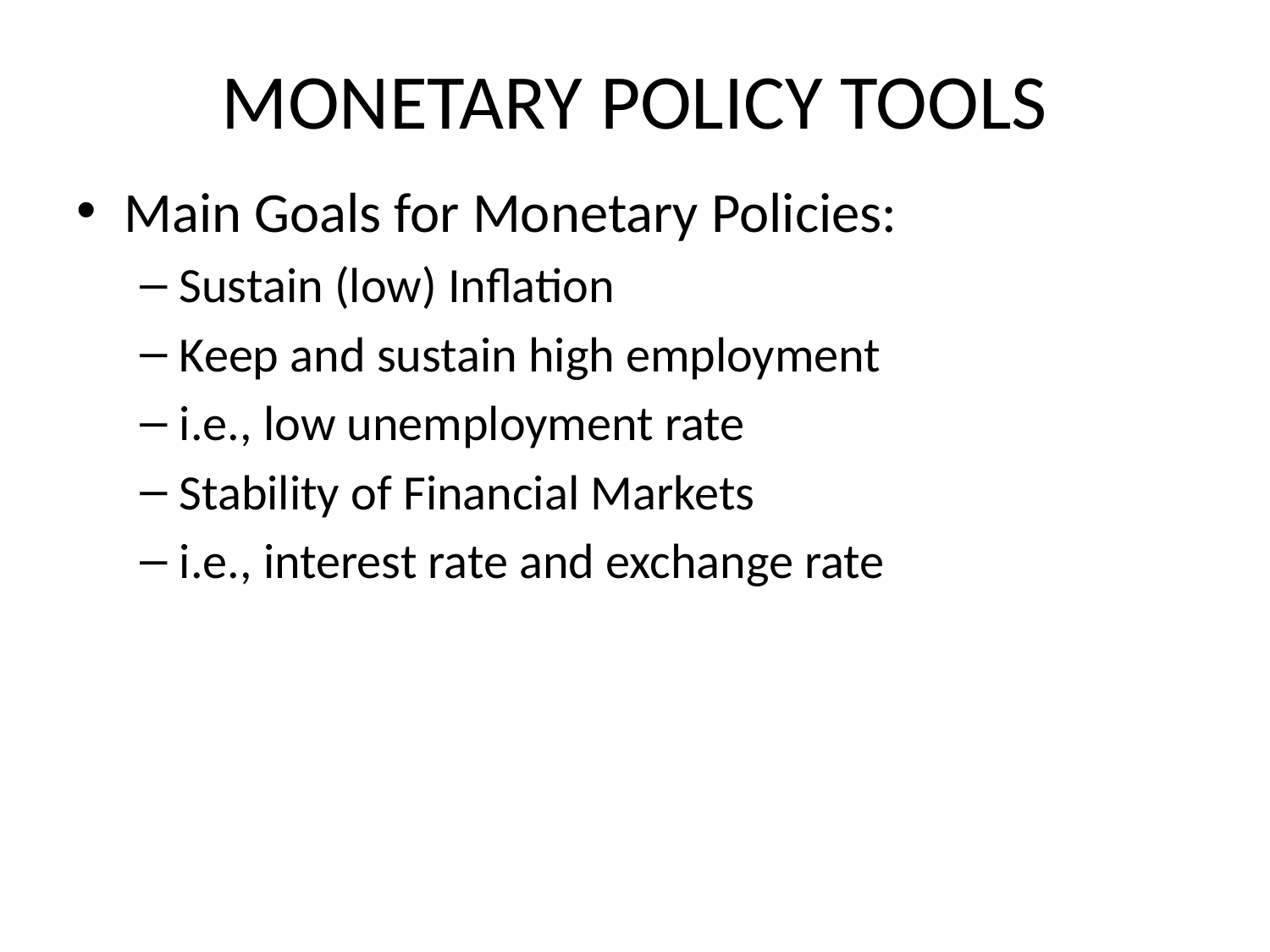

# MONETARY POLICY TOOLS
Main Goals for Monetary Policies:
Sustain (low) Inflation
Keep and sustain high employment
i.e., low unemployment rate
Stability of Financial Markets
i.e., interest rate and exchange rate